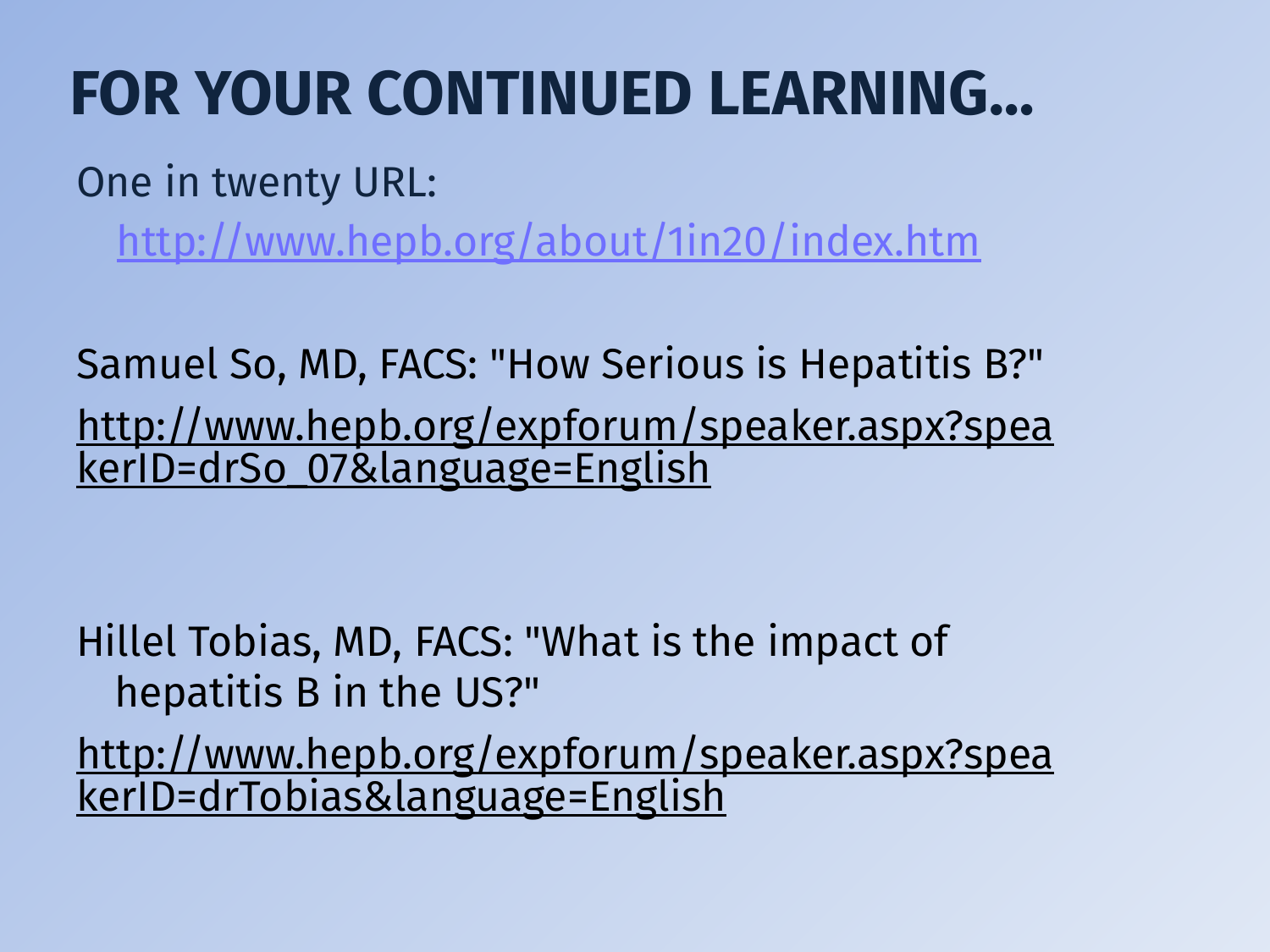

# For your continued learning…
One in twenty URL:
http://www.hepb.org/about/1in20/index.htm

Samuel So, MD, FACS: "How Serious is Hepatitis B?"
http://www.hepb.org/expforum/speaker.aspx?speakerID=drSo_07&language=English

Hillel Tobias, MD, FACS: "What is the impact of hepatitis B in the US?"
http://www.hepb.org/expforum/speaker.aspx?speakerID=drTobias&language=English